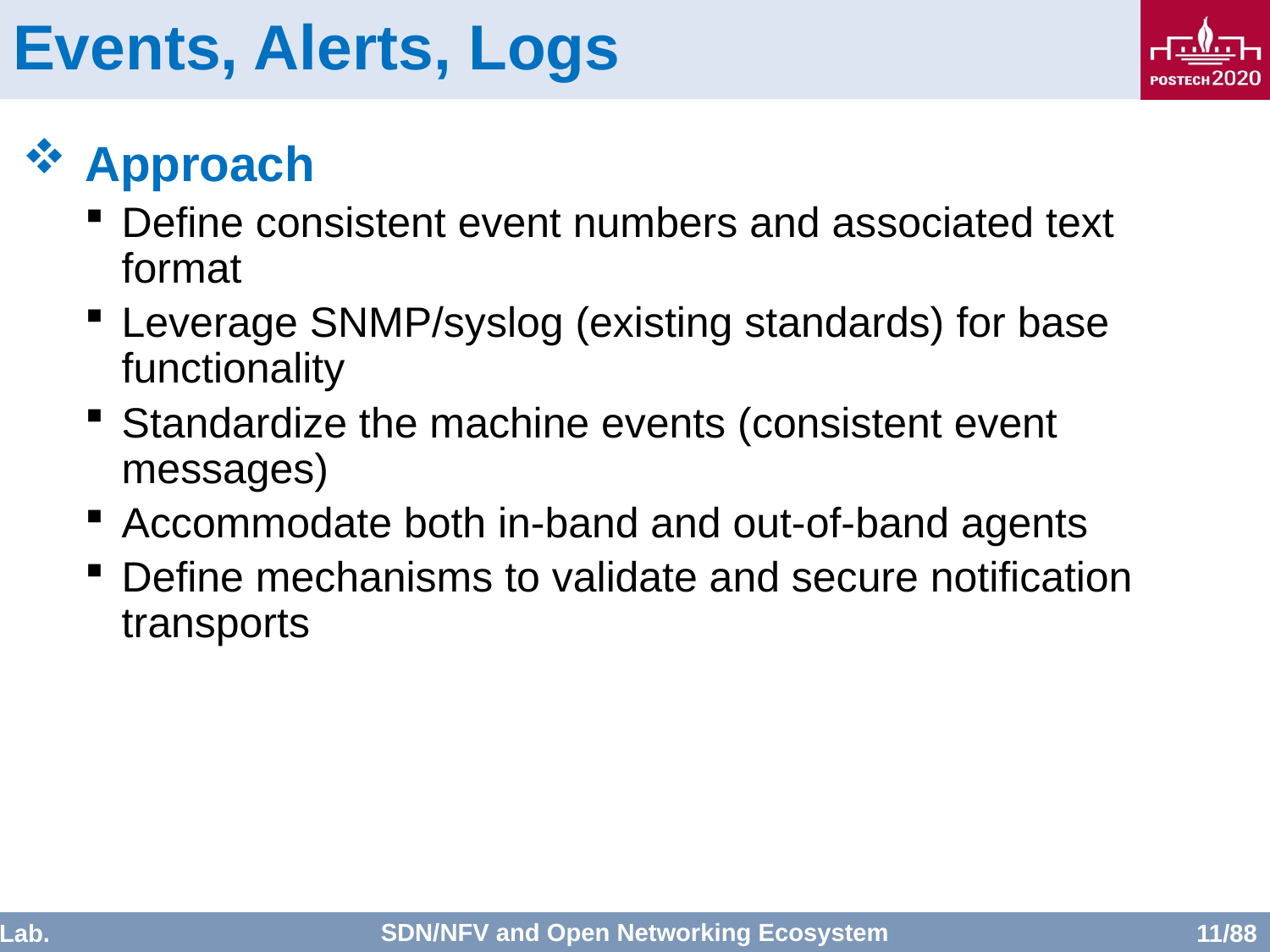

# Events, Alerts, Logs
Approach
Define consistent event numbers and associated text format
Leverage SNMP/syslog (existing standards) for base functionality
Standardize the machine events (consistent event messages)
Accommodate both in-band and out-of-band agents
Define mechanisms to validate and secure notification transports